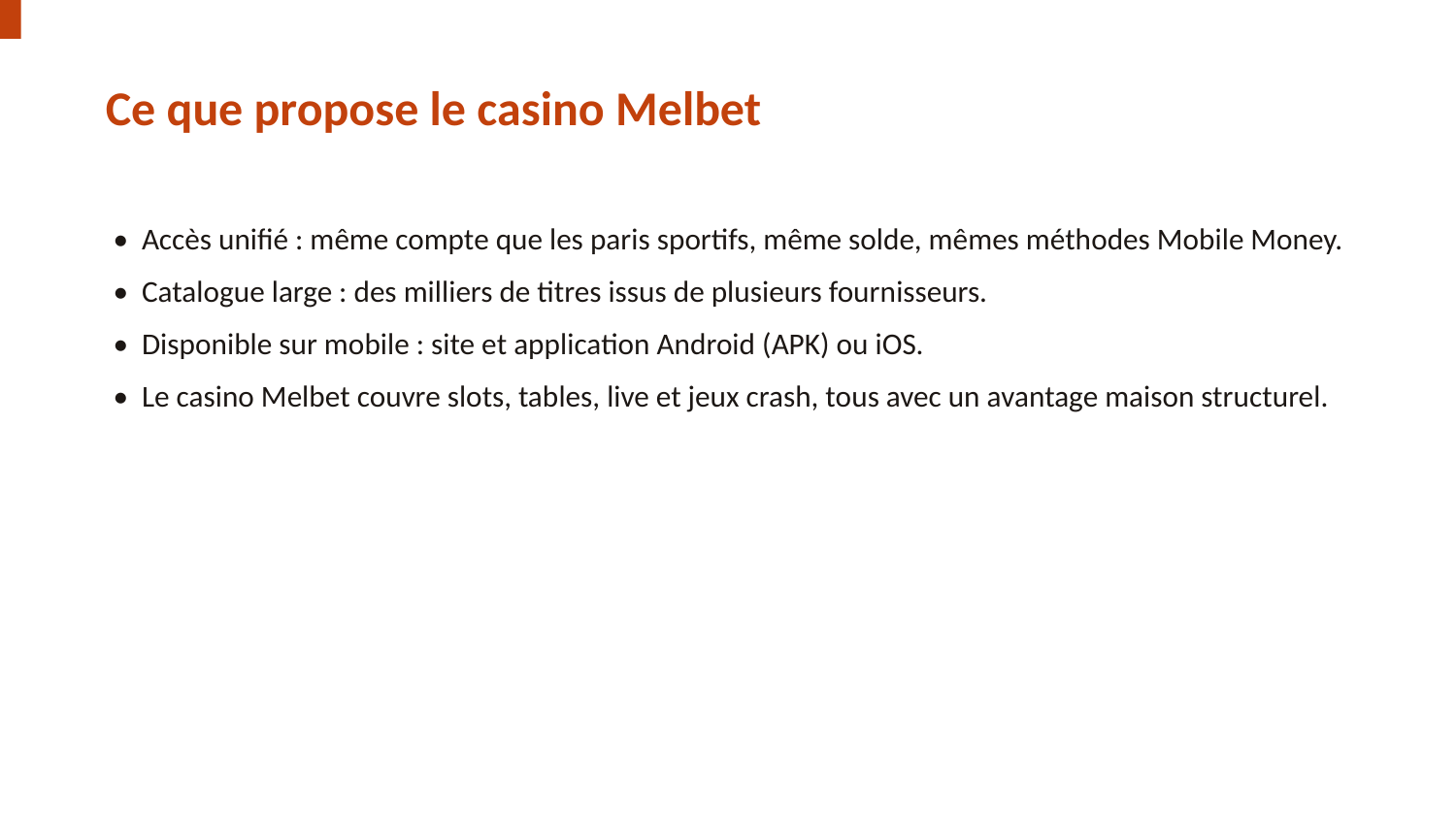

Ce que propose le casino Melbet
•  Accès unifié : même compte que les paris sportifs, même solde, mêmes méthodes Mobile Money.
•  Catalogue large : des milliers de titres issus de plusieurs fournisseurs.
•  Disponible sur mobile : site et application Android (APK) ou iOS.
•  Le casino Melbet couvre slots, tables, live et jeux crash, tous avec un avantage maison structurel.